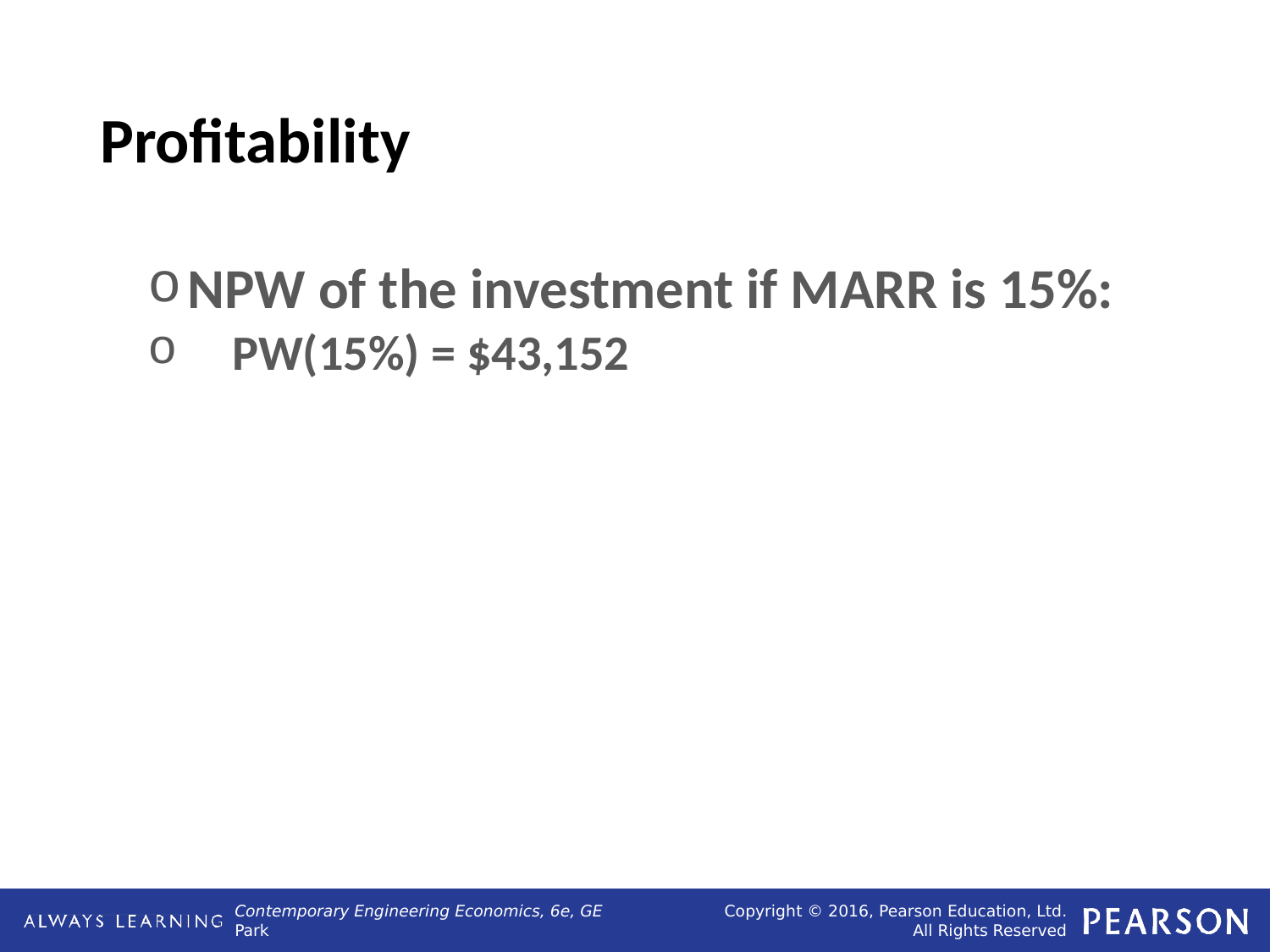

# Profitability
NPW of the investment if MARR is 15%:
    PW(15%) = $43,152